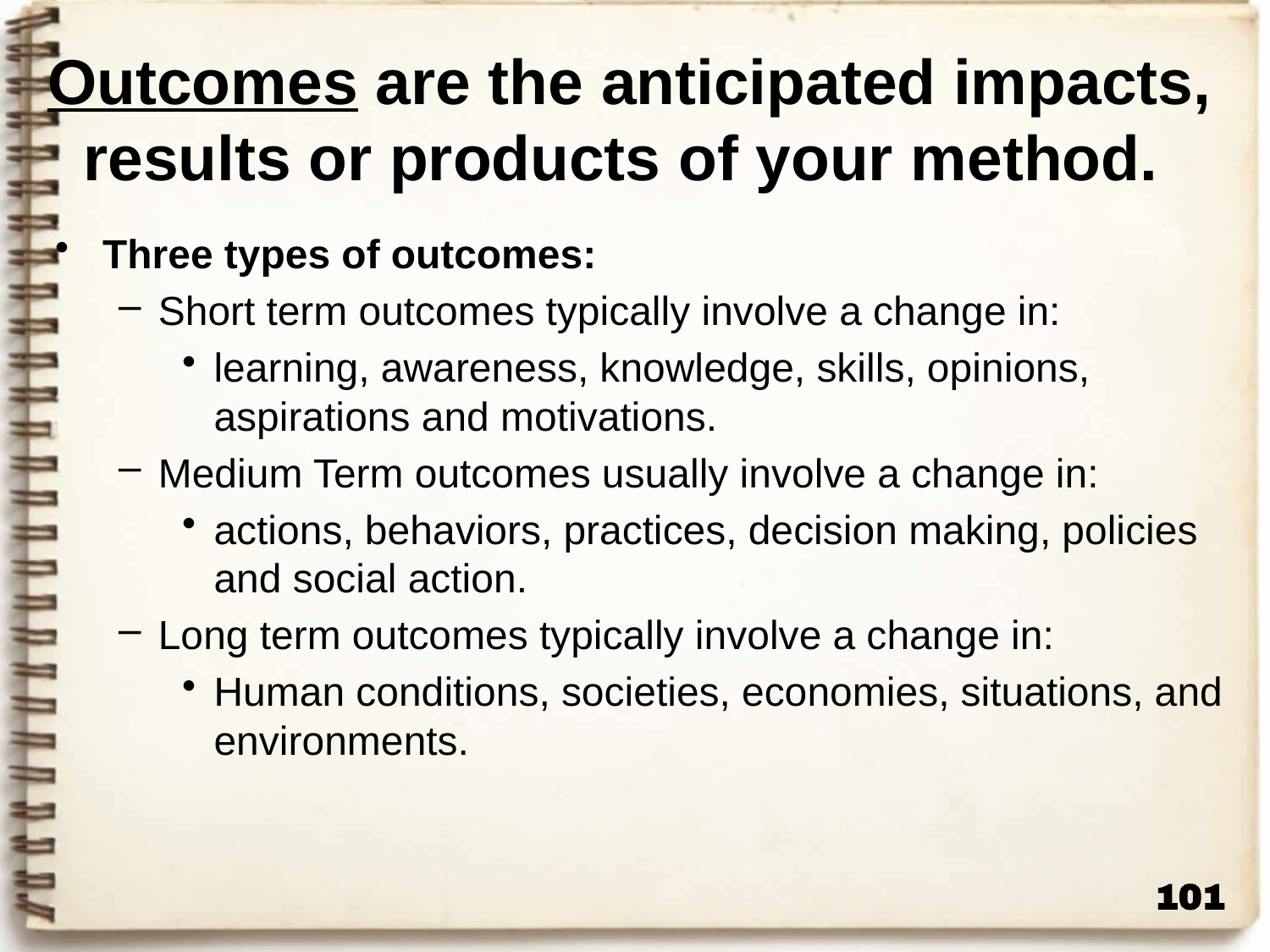

# Outcomes are the anticipated impacts, results or products of your method.
Three types of outcomes:
Short term outcomes typically involve a change in:
learning, awareness, knowledge, skills, opinions, aspirations and motivations.
Medium Term outcomes usually involve a change in:
actions, behaviors, practices, decision making, policies and social action.
Long term outcomes typically involve a change in:
Human conditions, societies, economies, situations, and environments.
101